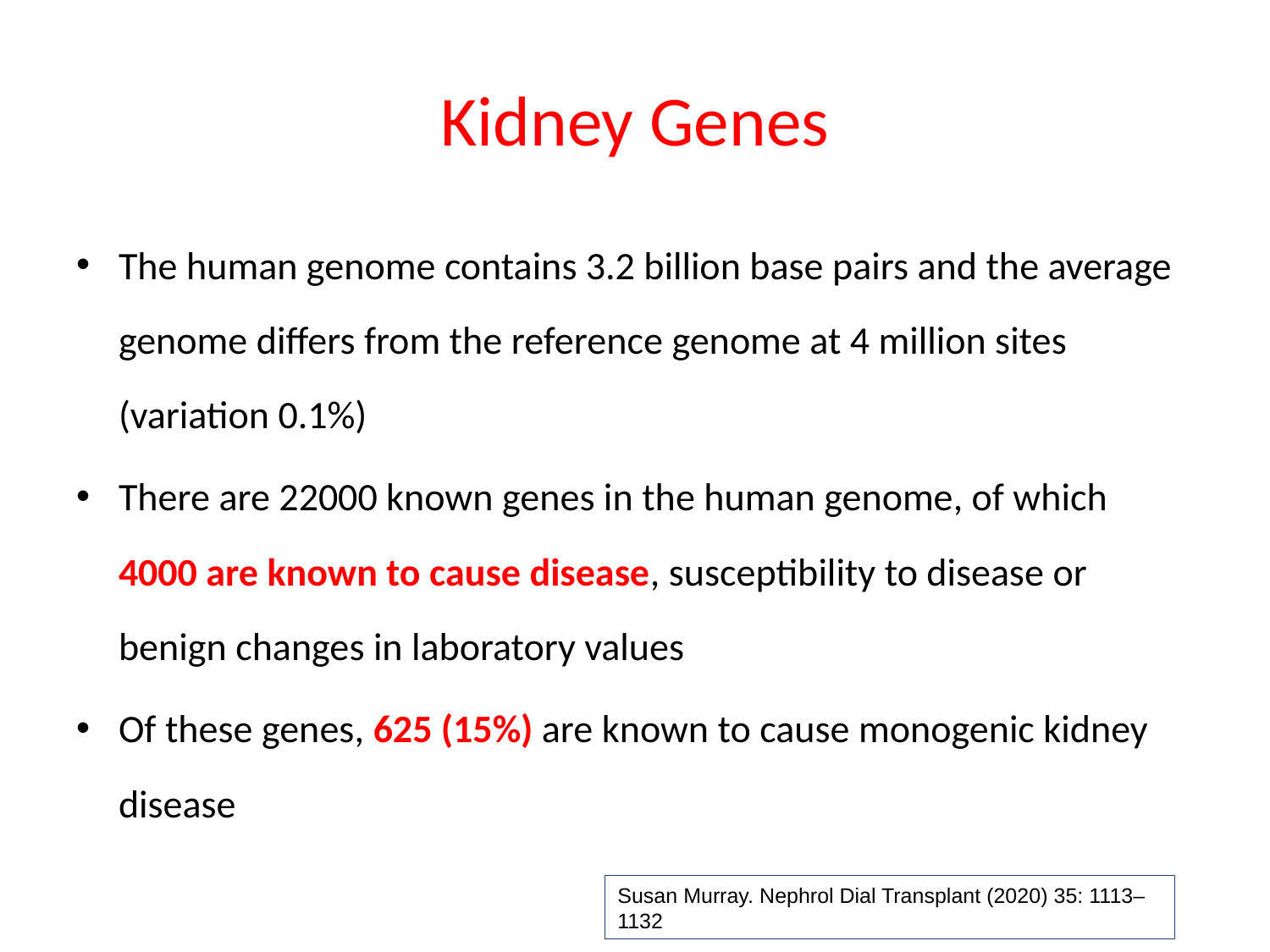

# Kidney Genes
The human genome contains 3.2 billion base pairs and the average genome differs from the reference genome at 4 million sites (variation 0.1%)
There are 22000 known genes in the human genome, of which 4000 are known to cause disease, susceptibility to disease or benign changes in laboratory values
Of these genes, 625 (15%) are known to cause monogenic kidney disease
Susan Murray. Nephrol Dial Transplant (2020) 35: 1113–1132